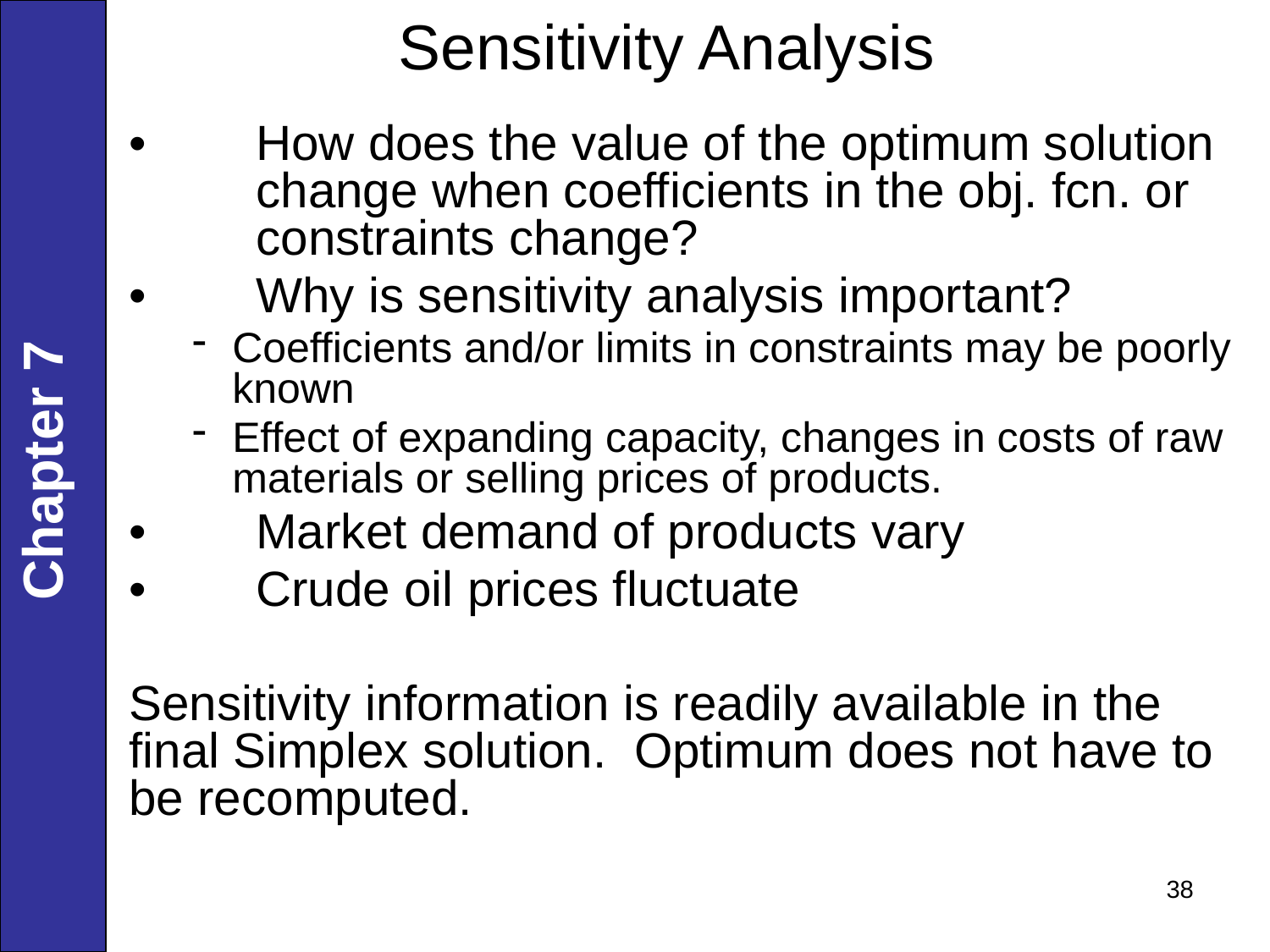

# Sensitivity Analysis
•	How does the value of the optimum solution 	change when coefficients in the obj. fcn. or 	constraints change?
•	Why is sensitivity analysis important?
Coefficients and/or limits in constraints may be poorly known
Effect of expanding capacity, changes in costs of raw materials or selling prices of products.
•	Market demand of products vary
•	Crude oil prices fluctuate

Sensitivity information is readily available in the final Simplex solution.  Optimum does not have to be recomputed.

Chapter 7
38